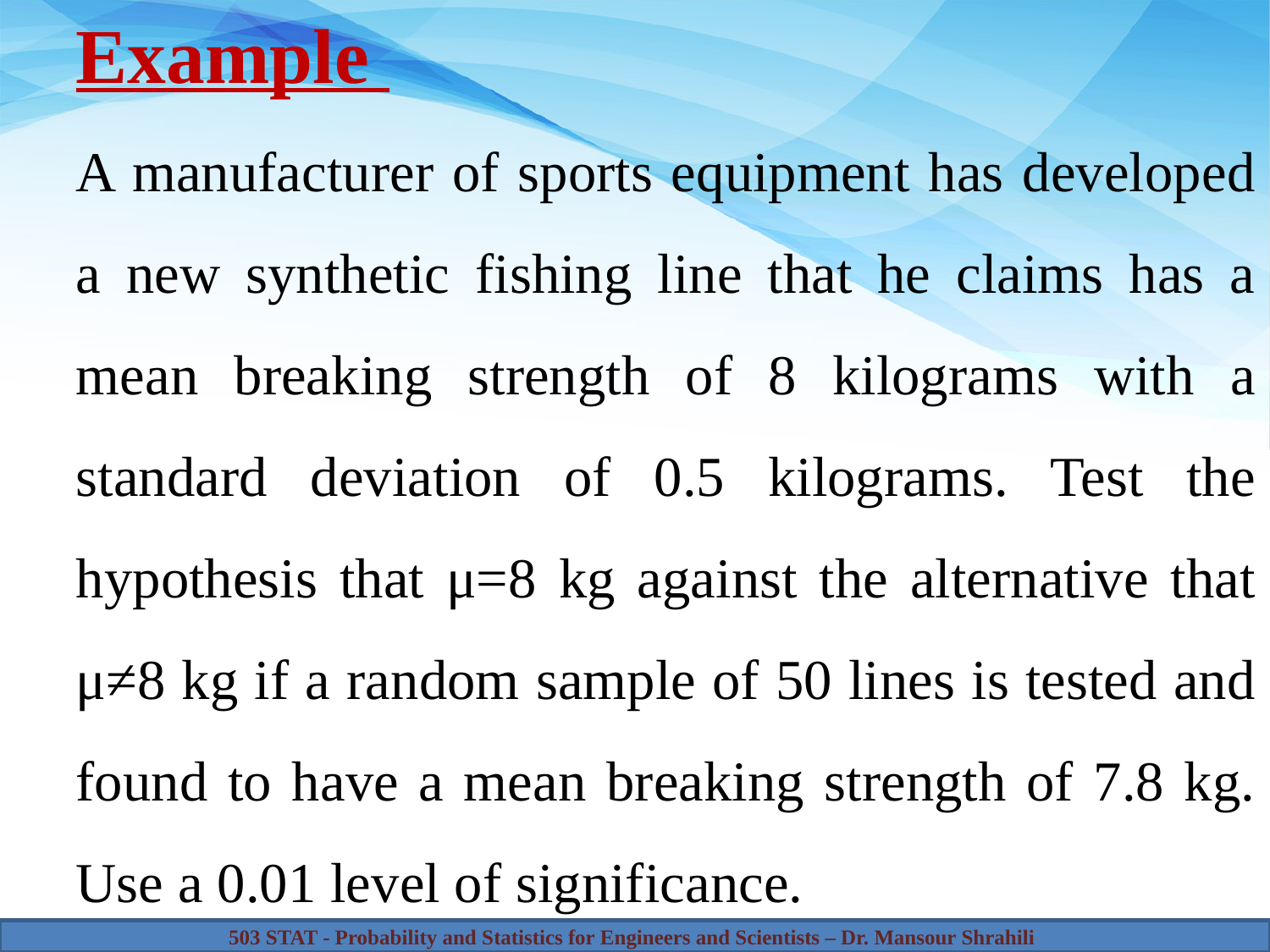

# Example
A manufacturer of sports equipment has developed a new synthetic fishing line that he claims has a mean breaking strength of 8 kilograms with a standard deviation of 0.5 kilograms. Test the hypothesis that μ=8 kg against the alternative that μ≠8 kg if a random sample of 50 lines is tested and found to have a mean breaking strength of 7.8 kg. Use a 0.01 level of significance.